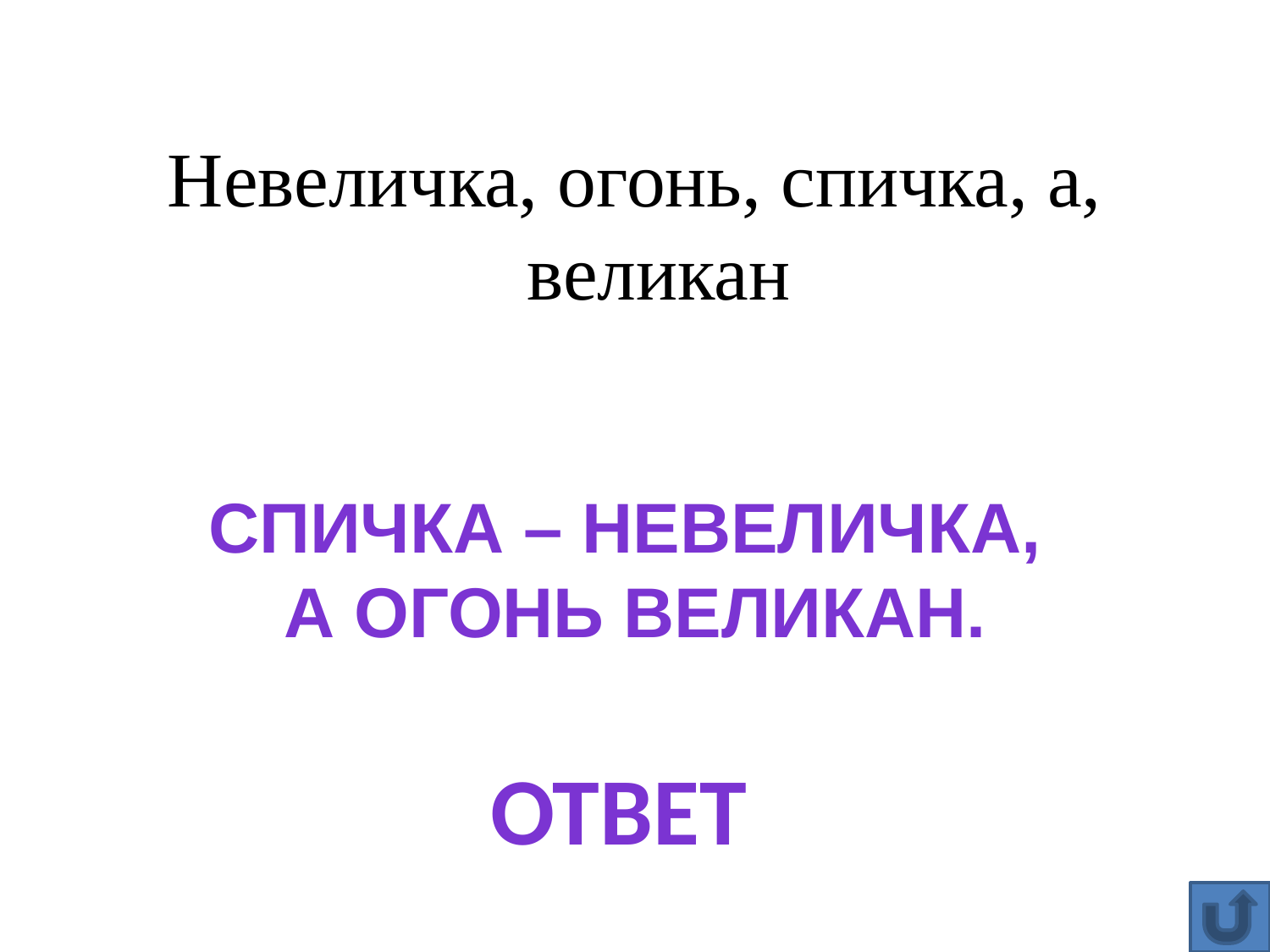

Невеличка, огонь, спичка, а, великан

Спичка – невеличка,
а огонь великан.
Ответ